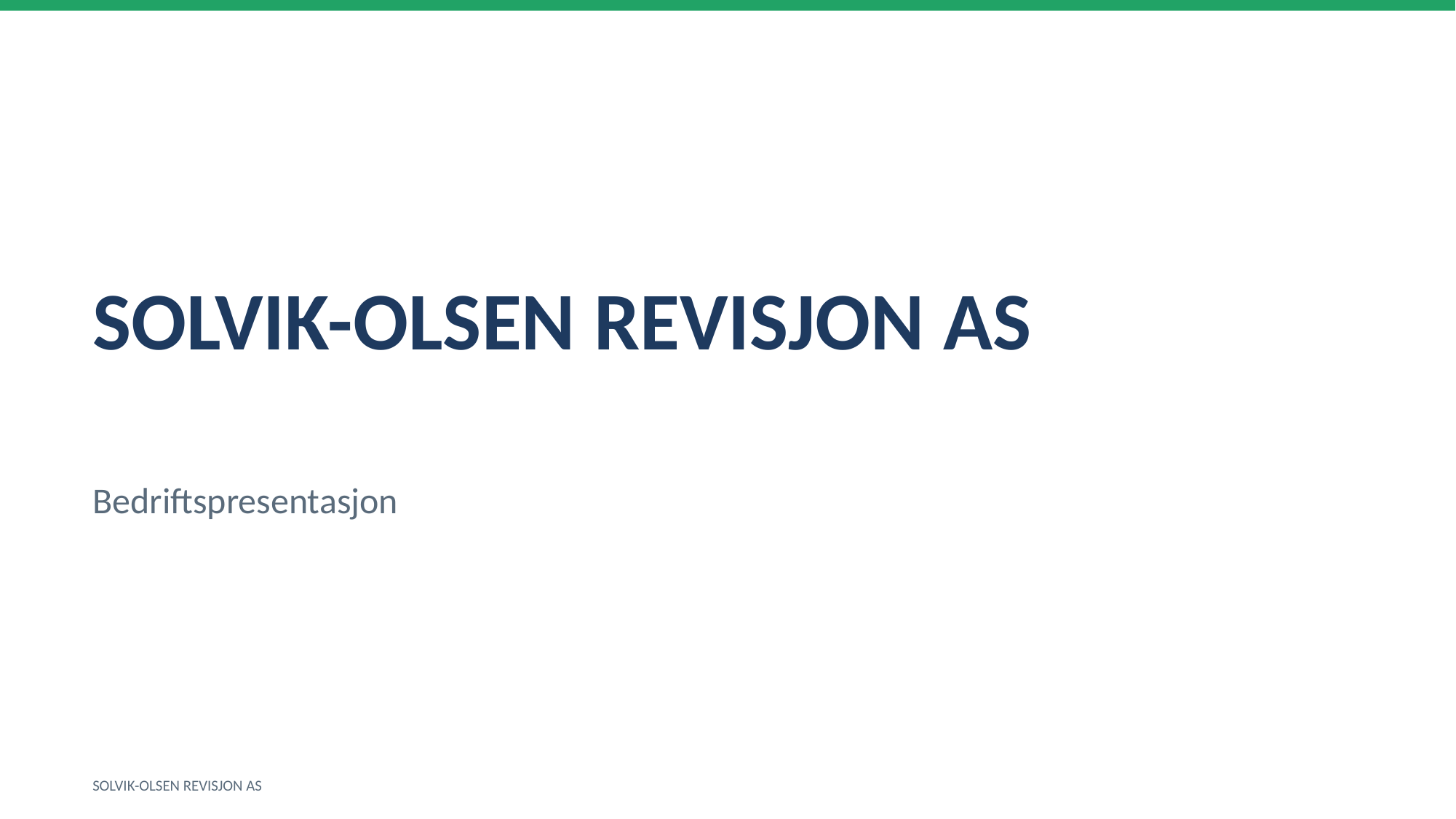

SOLVIK-OLSEN REVISJON AS
Bedriftspresentasjon
SOLVIK-OLSEN REVISJON AS